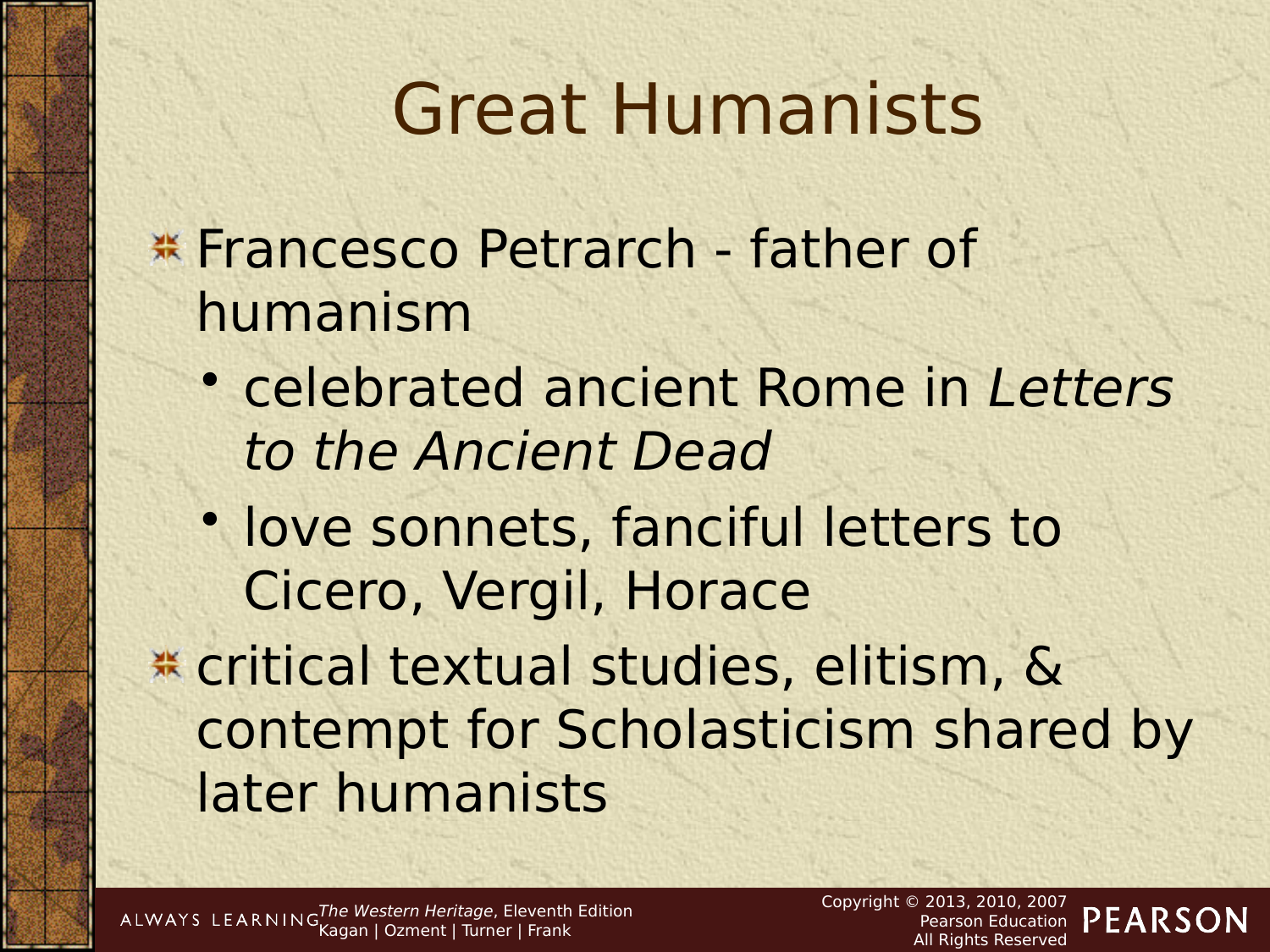

Great Humanists
Francesco Petrarch - father of humanism
celebrated ancient Rome in Letters to the Ancient Dead
love sonnets, fanciful letters to Cicero, Vergil, Horace
critical textual studies, elitism, & contempt for Scholasticism shared by later humanists
25